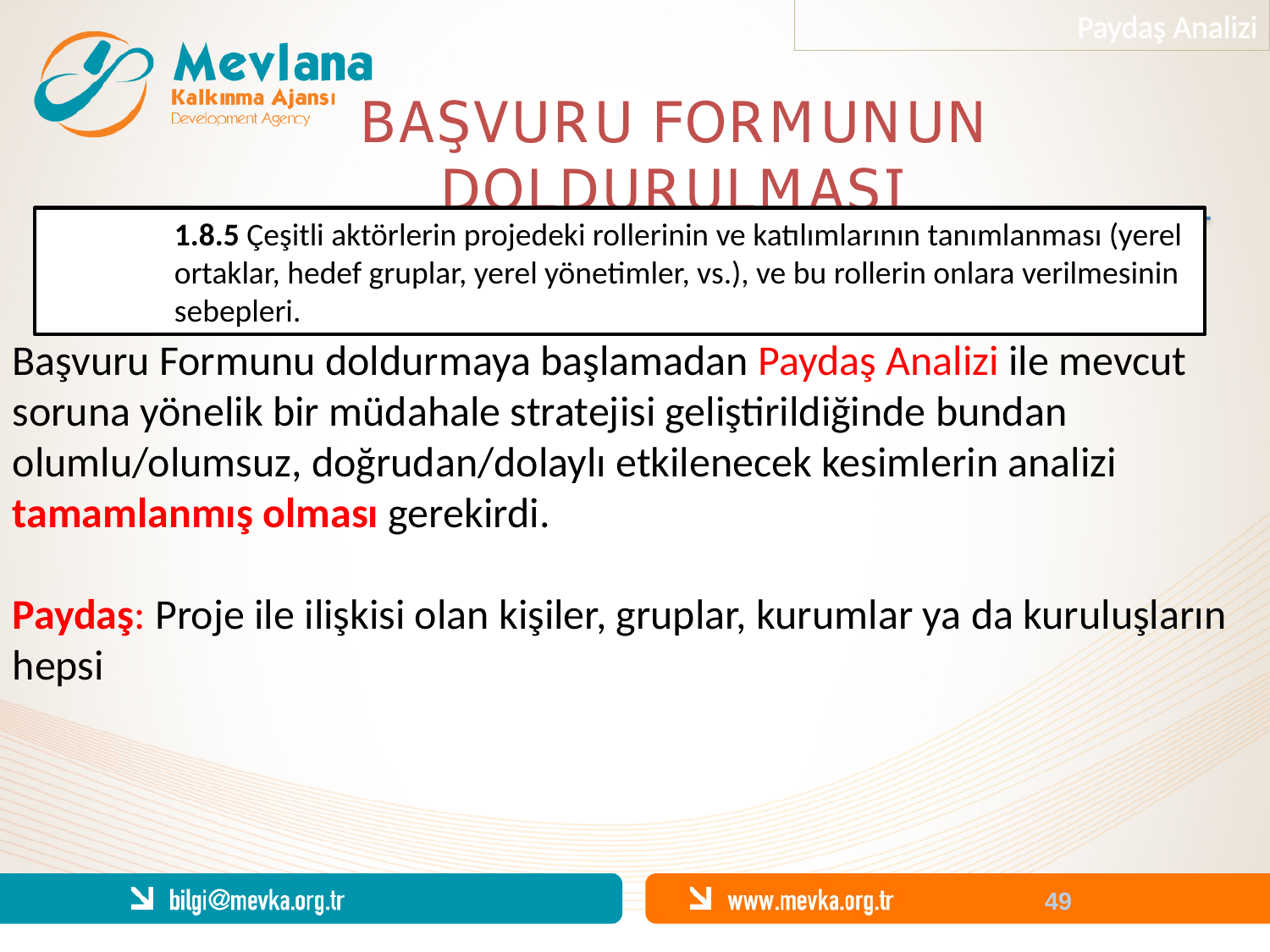

Paydaş Analizi
BAŞVURU FORMUNUN DOLDURULMASI
1.8.5 Çeşitli aktörlerin projedeki rollerinin ve katılımlarının tanımlanması (yerel ortaklar, hedef gruplar, yerel yönetimler, vs.), ve bu rollerin onlara verilmesinin sebepleri.
Başvuru Formunu doldurmaya başlamadan Paydaş Analizi ile mevcut soruna yönelik bir müdahale stratejisi geliştirildiğinde bundan olumlu/olumsuz, doğrudan/dolaylı etkilenecek kesimlerin analizi tamamlanmış olması gerekirdi.

Paydaş: Proje ile ilişkisi olan kişiler, gruplar, kurumlar ya da kuruluşların hepsi

49